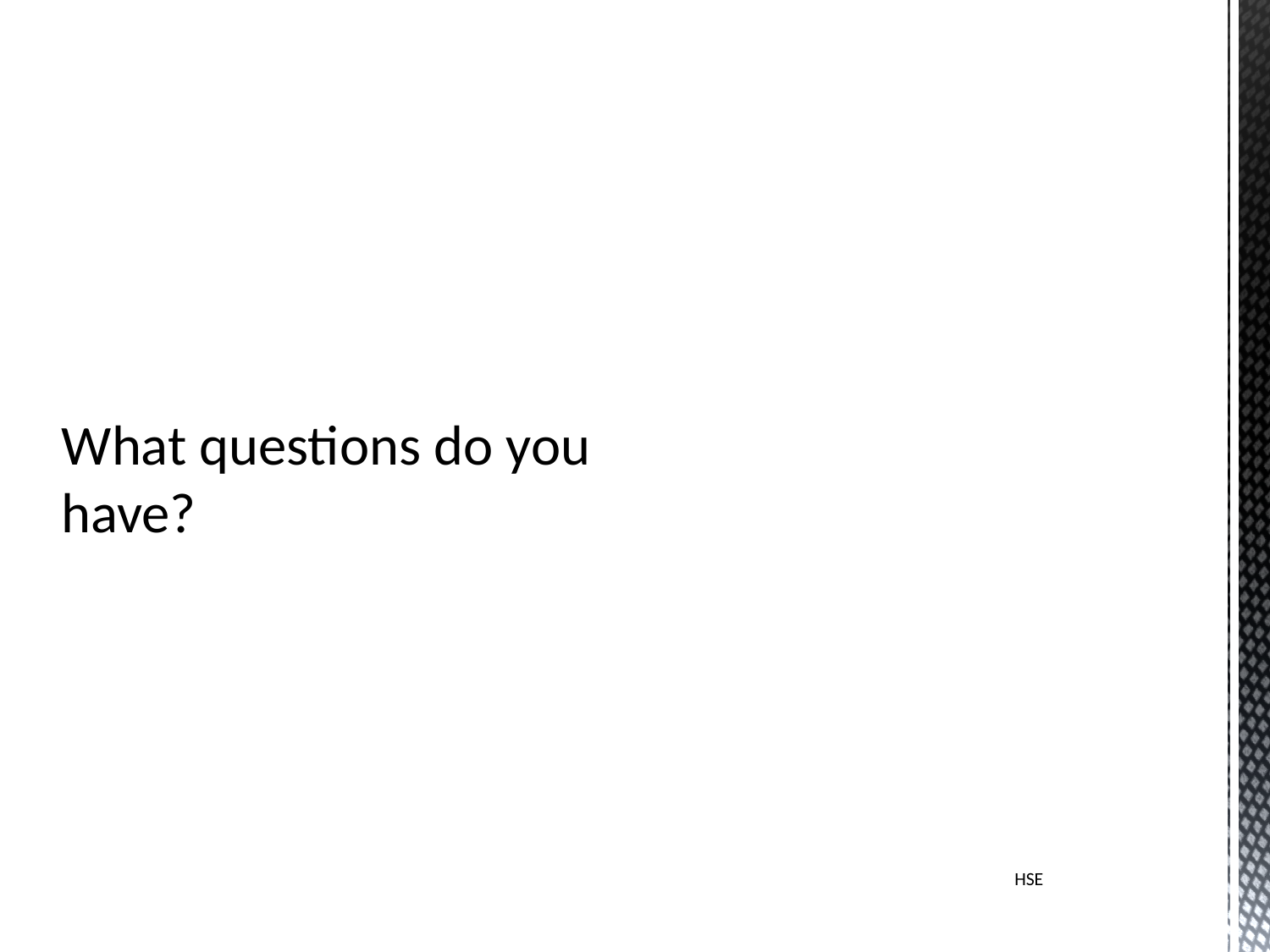

What questions do you have?
#

HSE